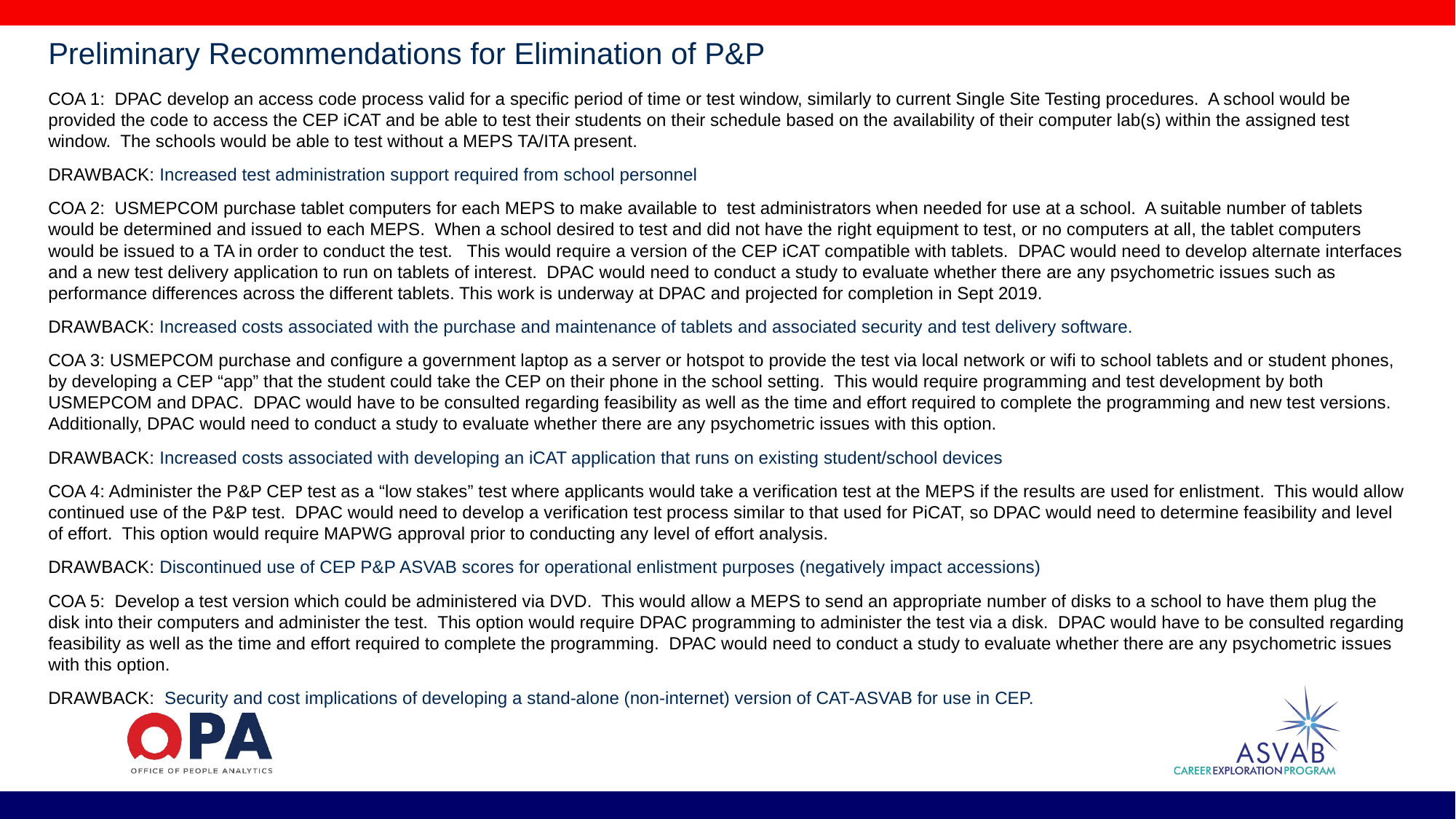

# Preliminary Recommendations for Elimination of P&P
COA 1:  DPAC develop an access code process valid for a specific period of time or test window, similarly to current Single Site Testing procedures.  A school would be provided the code to access the CEP iCAT and be able to test their students on their schedule based on the availability of their computer lab(s) within the assigned test window.  The schools would be able to test without a MEPS TA/ITA present.
DRAWBACK: Increased test administration support required from school personnel
COA 2:  USMEPCOM purchase tablet computers for each MEPS to make available to  test administrators when needed for use at a school.  A suitable number of tablets would be determined and issued to each MEPS.  When a school desired to test and did not have the right equipment to test, or no computers at all, the tablet computers would be issued to a TA in order to conduct the test.   This would require a version of the CEP iCAT compatible with tablets.  DPAC would need to develop alternate interfaces and a new test delivery application to run on tablets of interest.  DPAC would need to conduct a study to evaluate whether there are any psychometric issues such as performance differences across the different tablets. This work is underway at DPAC and projected for completion in Sept 2019.
DRAWBACK: Increased costs associated with the purchase and maintenance of tablets and associated security and test delivery software.
COA 3: USMEPCOM purchase and configure a government laptop as a server or hotspot to provide the test via local network or wifi to school tablets and or student phones, by developing a CEP “app” that the student could take the CEP on their phone in the school setting.  This would require programming and test development by both USMEPCOM and DPAC.  DPAC would have to be consulted regarding feasibility as well as the time and effort required to complete the programming and new test versions.  Additionally, DPAC would need to conduct a study to evaluate whether there are any psychometric issues with this option.
DRAWBACK: Increased costs associated with developing an iCAT application that runs on existing student/school devices
COA 4: Administer the P&P CEP test as a “low stakes” test where applicants would take a verification test at the MEPS if the results are used for enlistment.  This would allow continued use of the P&P test.  DPAC would need to develop a verification test process similar to that used for PiCAT, so DPAC would need to determine feasibility and level of effort.  This option would require MAPWG approval prior to conducting any level of effort analysis.
DRAWBACK: Discontinued use of CEP P&P ASVAB scores for operational enlistment purposes (negatively impact accessions)
COA 5:  Develop a test version which could be administered via DVD.  This would allow a MEPS to send an appropriate number of disks to a school to have them plug the disk into their computers and administer the test.  This option would require DPAC programming to administer the test via a disk.  DPAC would have to be consulted regarding feasibility as well as the time and effort required to complete the programming.  DPAC would need to conduct a study to evaluate whether there are any psychometric issues with this option.
DRAWBACK:  Security and cost implications of developing a stand-alone (non-internet) version of CAT-ASVAB for use in CEP.